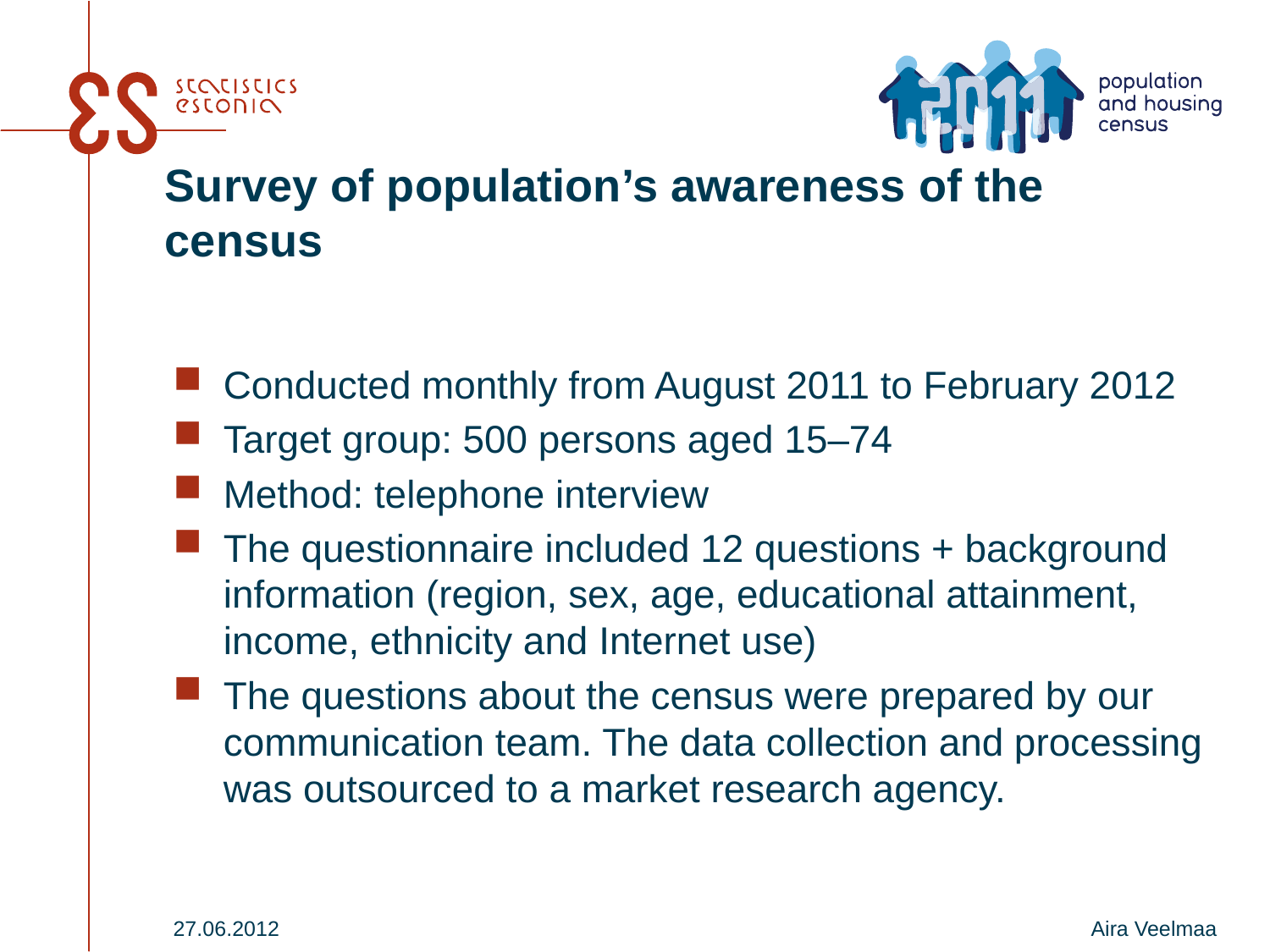

# Survey of population’s awareness of the census

Conducted monthly from August 2011 to February 2012
Target group: 500 persons aged 15–74
Method: telephone interview
The questionnaire included 12 questions + background information (region, sex, age, educational attainment, income, ethnicity and Internet use)
The questions about the census were prepared by our communication team. The data collection and processing was outsourced to a market research agency.

27.06.2012